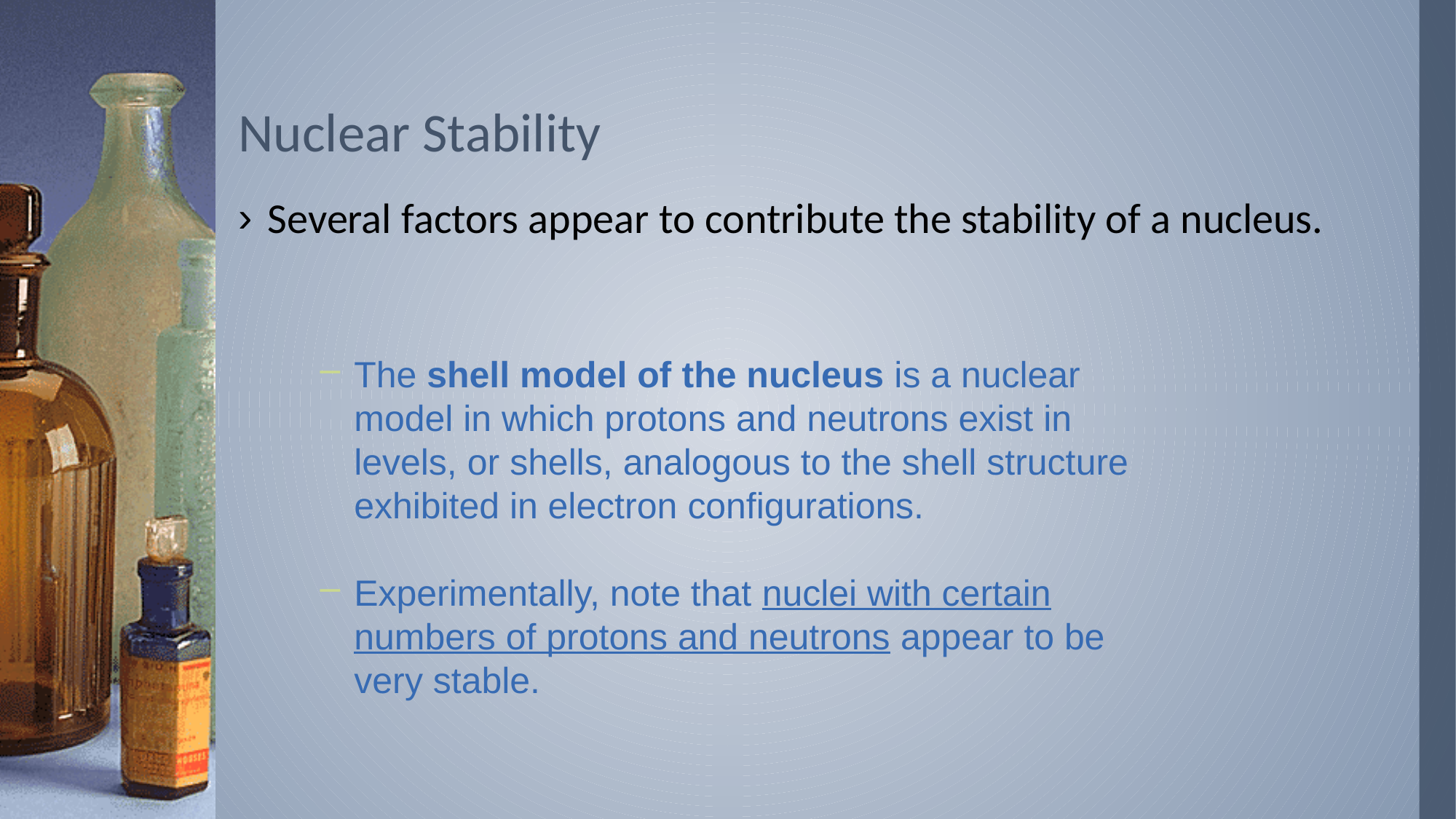

# Nuclear Stability
Several factors appear to contribute the stability of a nucleus.
The shell model of the nucleus is a nuclear model in which protons and neutrons exist in levels, or shells, analogous to the shell structure exhibited in electron configurations.

Experimentally, note that nuclei with certain numbers of protons and neutrons appear to be very stable.